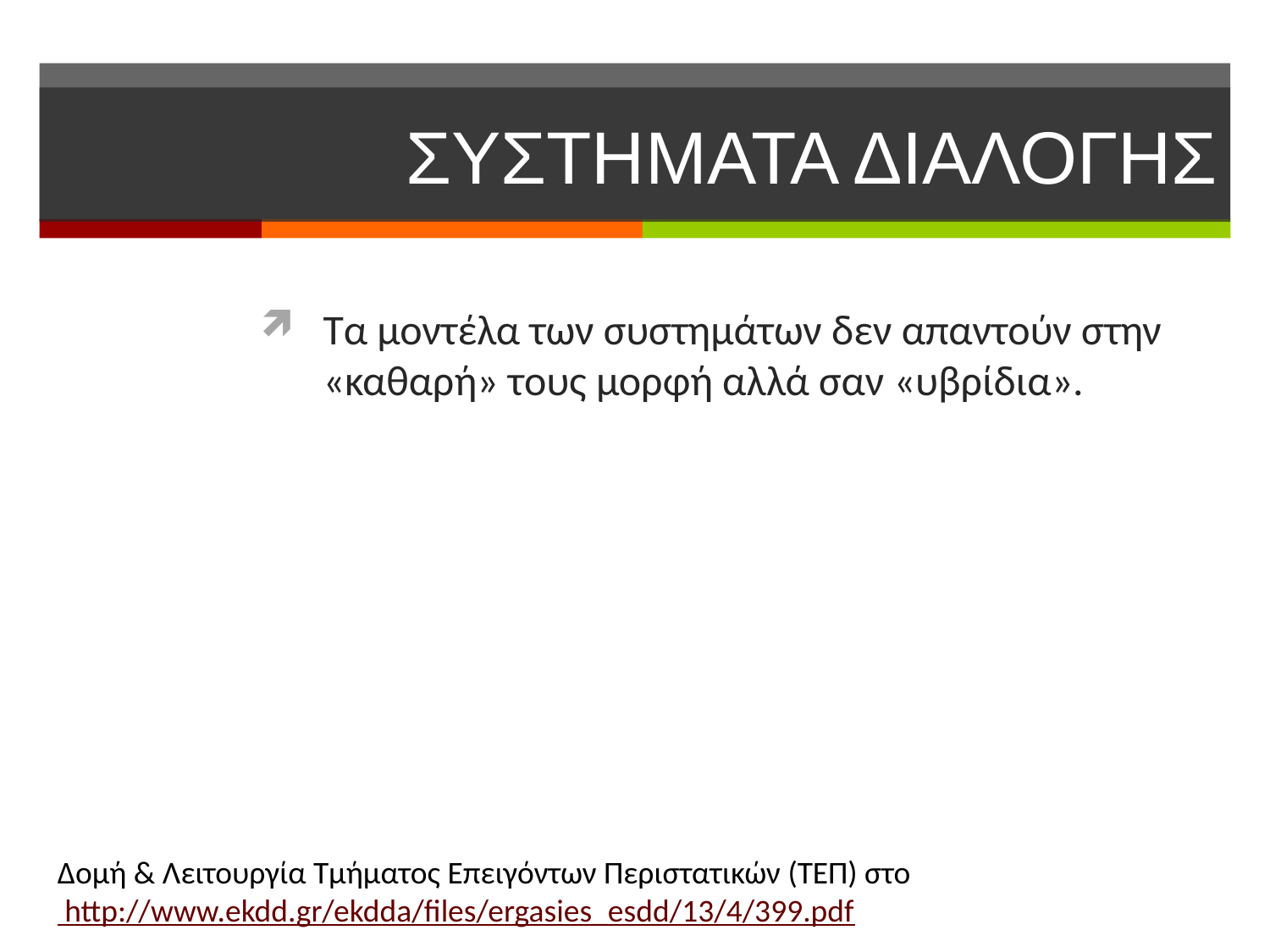

# ΣΥΣΤΗΜΑΤΑ ΔΙΑΛΟΓΗΣ
Τα μοντέλα των συστημάτων δεν απαντούν στην «καθαρή» τους μορφή αλλά σαν «υβρίδια».
Δομή & Λειτουργία Τμήματος Επειγόντων Περιστατικών (ΤΕΠ) στο http://www.ekdd.gr/ekdda/files/ergasies_esdd/13/4/399.pdf